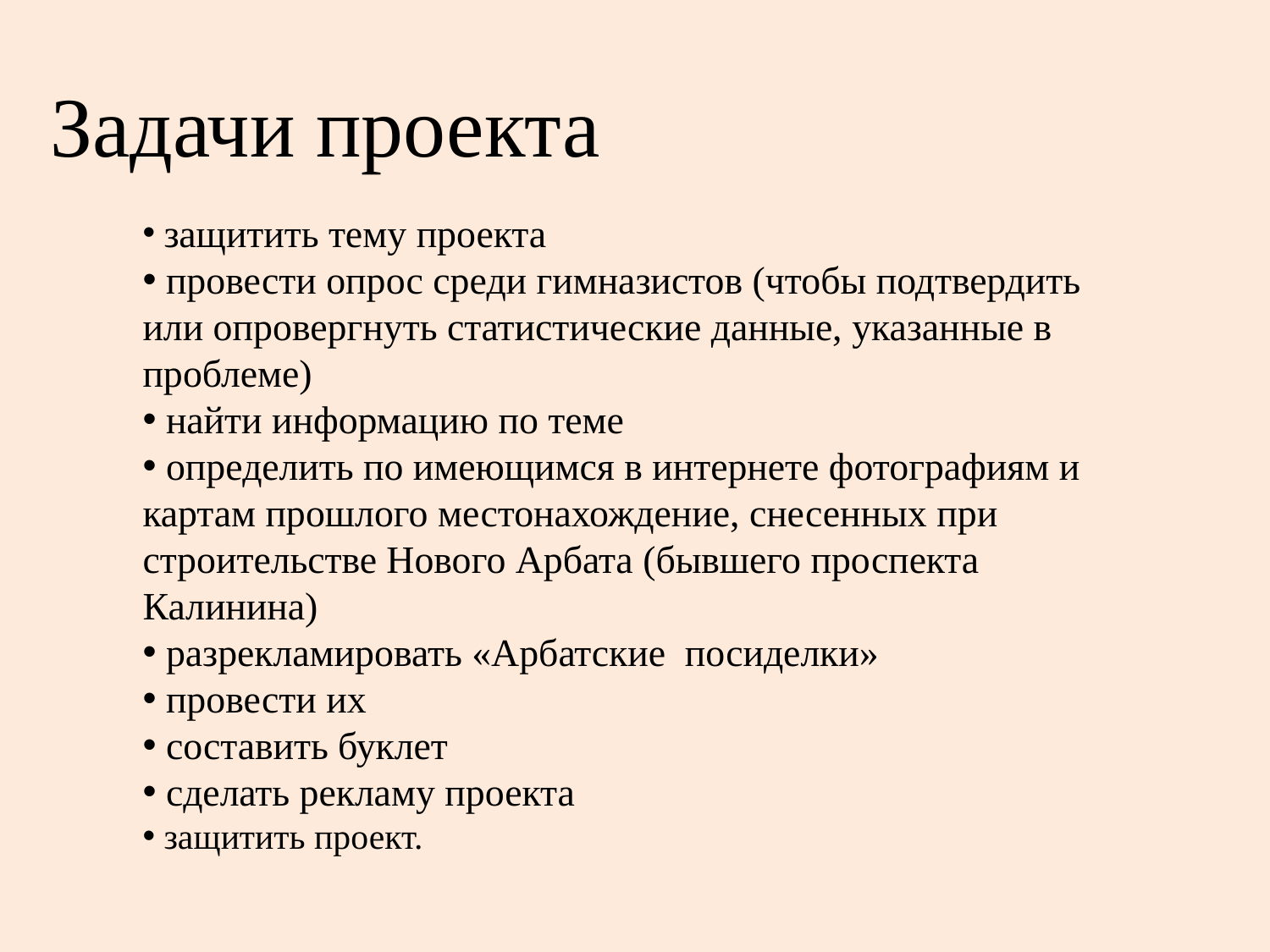

Задачи проекта
 защитить тему проекта
 провести опрос среди гимназистов (чтобы подтвердить или опровергнуть статистические данные, указанные в проблеме)
 найти информацию по теме
 определить по имеющимся в интернете фотографиям и картам прошлого местонахождение, снесенных при строительстве Нового Арбата (бывшего проспекта Калинина)
 разрекламировать «Арбатские  посиделки»
 провести их
 составить буклет
 сделать рекламу проекта
 защитить проект.